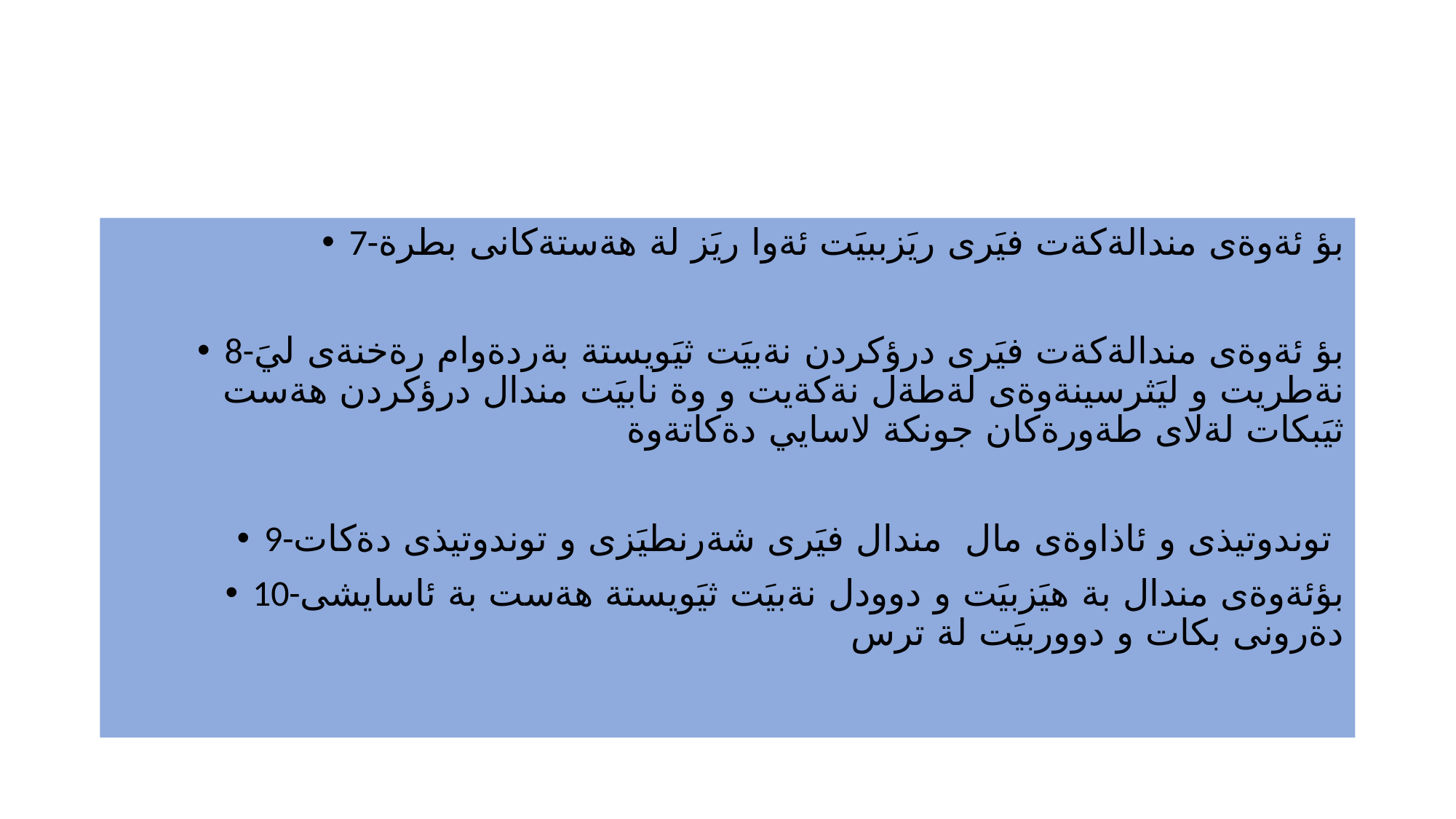

#
7-بؤ ئةوةى مندالةكةت فيَرى ريَزببيَت ئةوا ريَز لة هةستةكانى بطرة

8-بؤ ئةوةى مندالةكةت فيَرى درؤكردن نةبيَت ثيَويستة بةردةوام رةخنةى ليَ نةطريت و ليَثرسينةوةى لةطةل نةكةيت و وة نابيَت مندال درؤكردن هةست ثيَبكات لةلاى طةورةكان جونكة لاسايي دةكاتةوة

9-توندوتيذى و ئاذاوةى مال  مندال فيَرى شةرنطيَزى و توندوتيذى دةكات
10-بؤئةوةى مندال بة هيَزبيَت و دوودل نةبيَت ثيَويستة هةست بة ئاسايشى دةرونى بكات و دووربيَت لة ترس